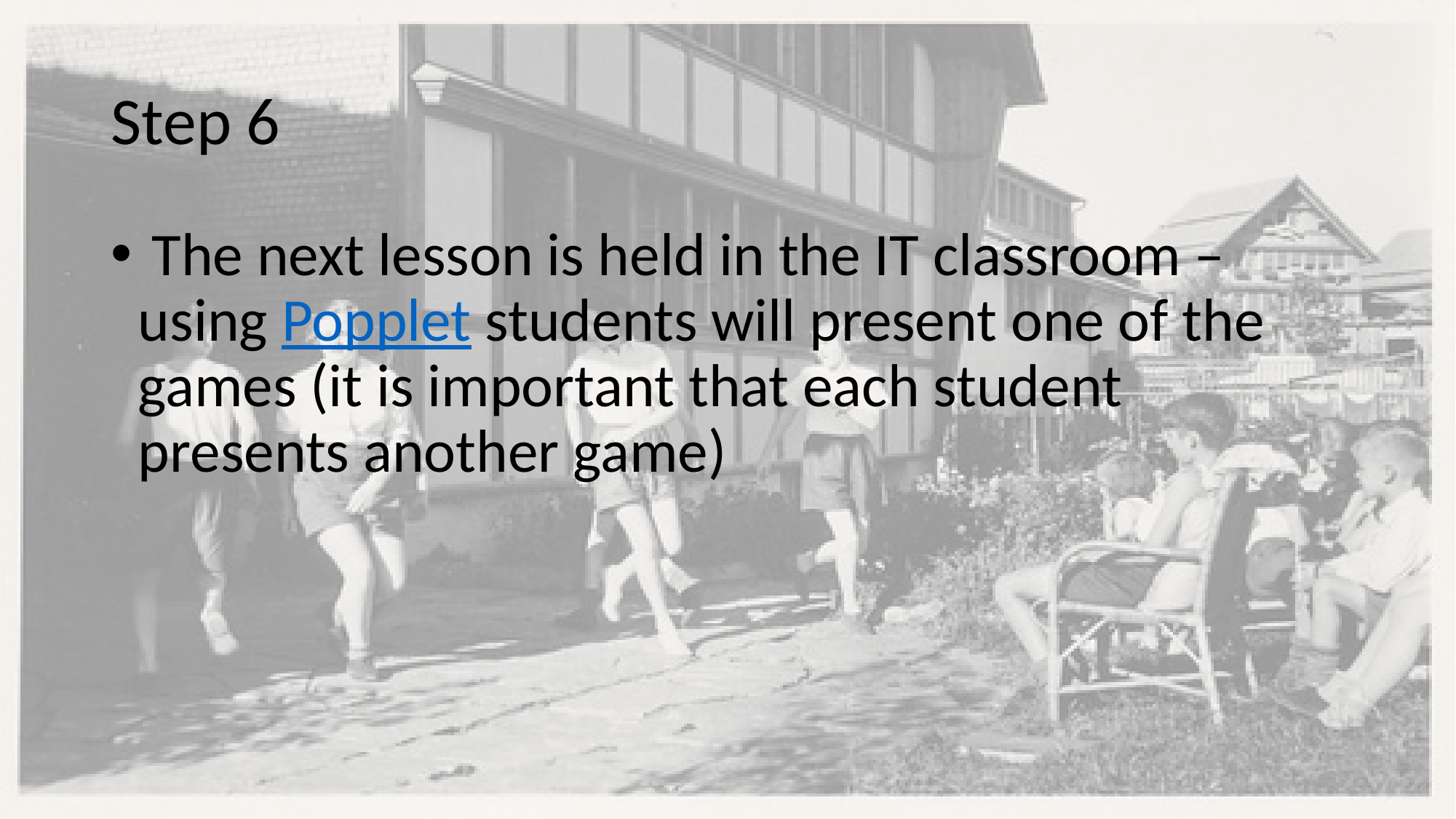

# Step 6
 The next lesson is held in the IT classroom – using Popplet students will present one of the games (it is important that each student presents another game)